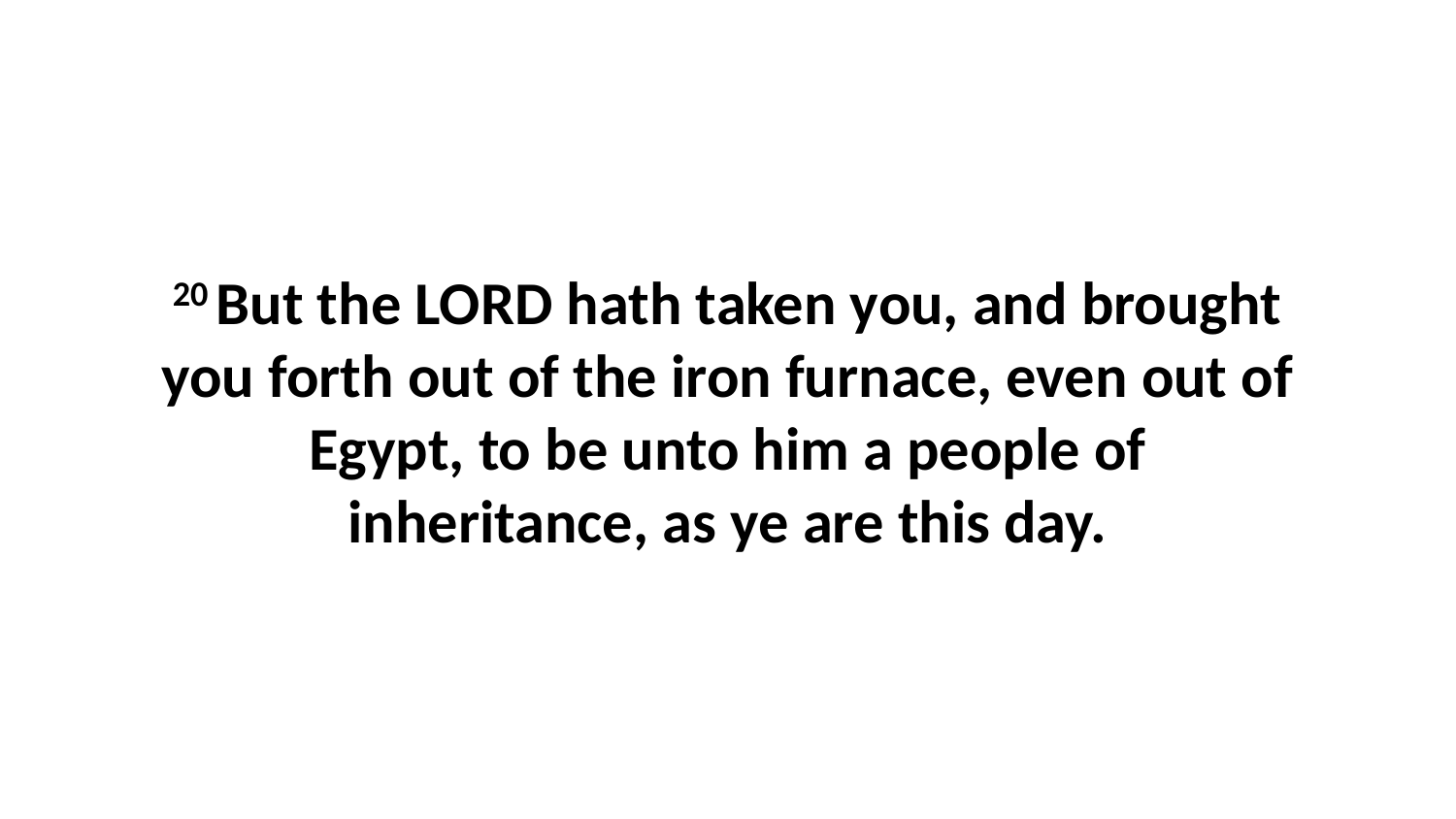

20 But the LORD hath taken you, and brought you forth out of the iron furnace, even out of Egypt, to be unto him a people of inheritance, as ye are this day.